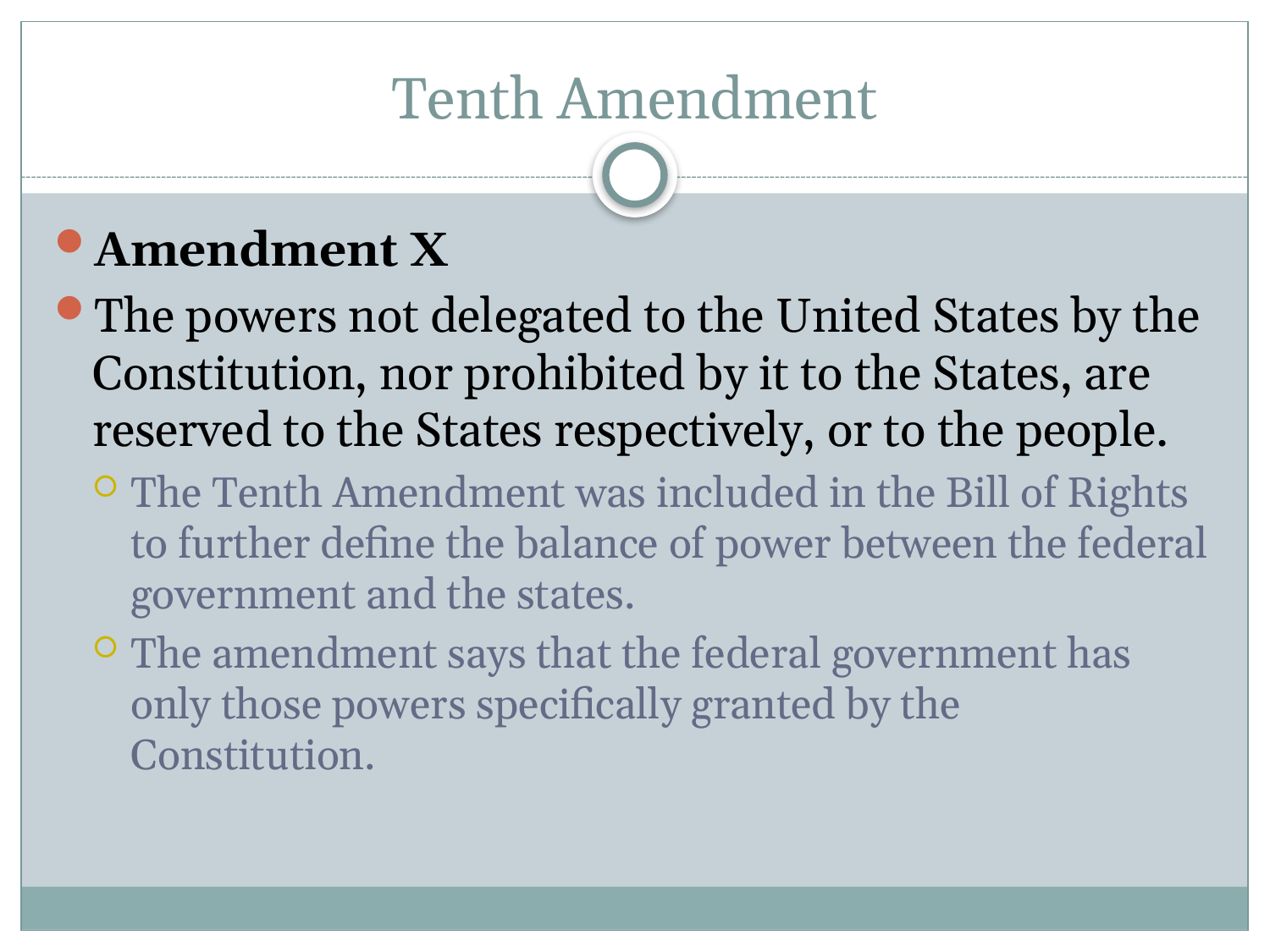

# Tenth Amendment
Amendment X
The powers not delegated to the United States by the Constitution, nor prohibited by it to the States, are reserved to the States respectively, or to the people.
The Tenth Amendment was included in the Bill of Rights to further define the balance of power between the federal government and the states.
The amendment says that the federal government has only those powers specifically granted by the Constitution.